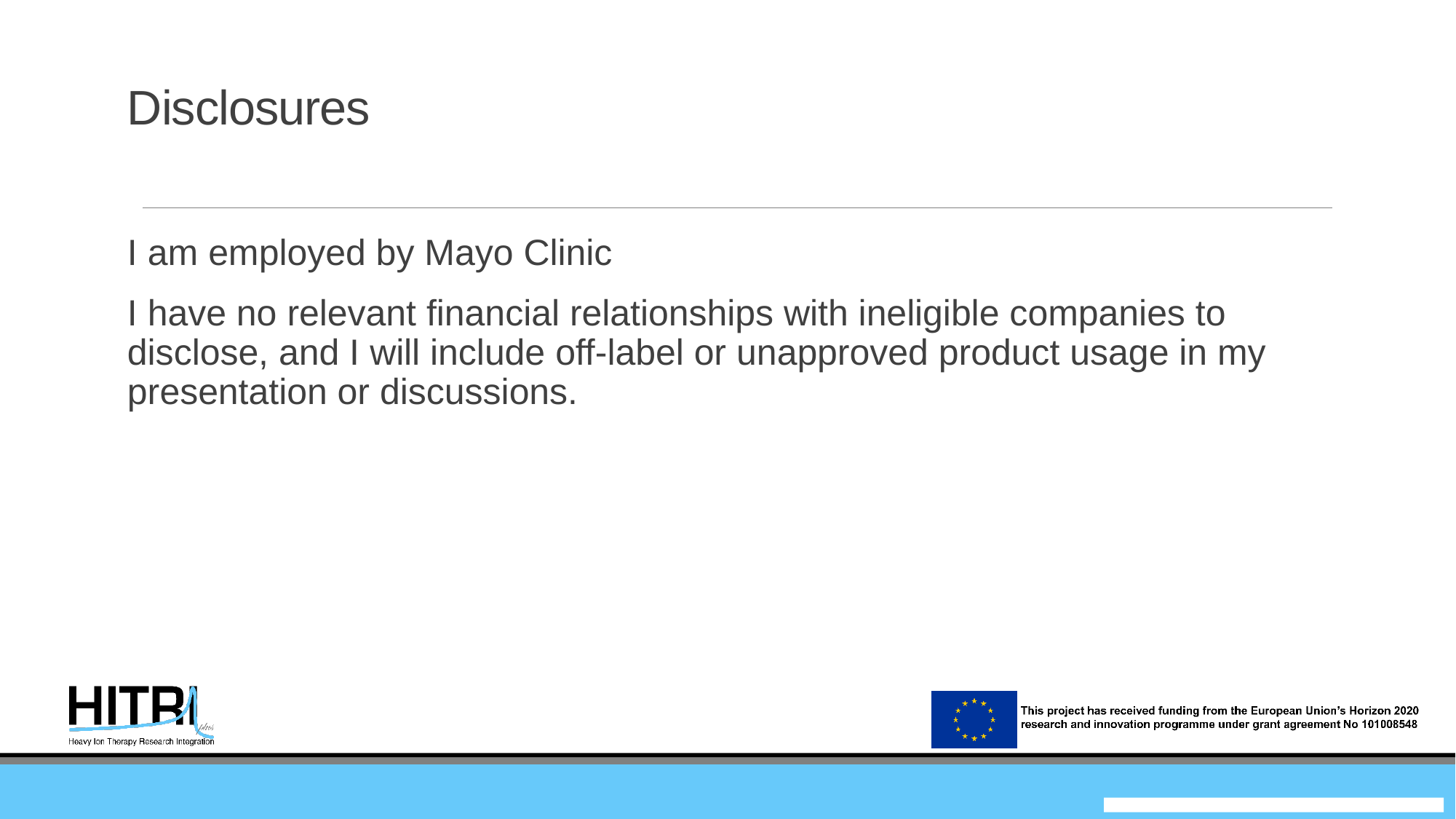

# Disclosures
I am employed by Mayo Clinic
I have no relevant financial relationships with ineligible companies to disclose, and I will include off-label or unapproved product usage in my presentation or discussions.